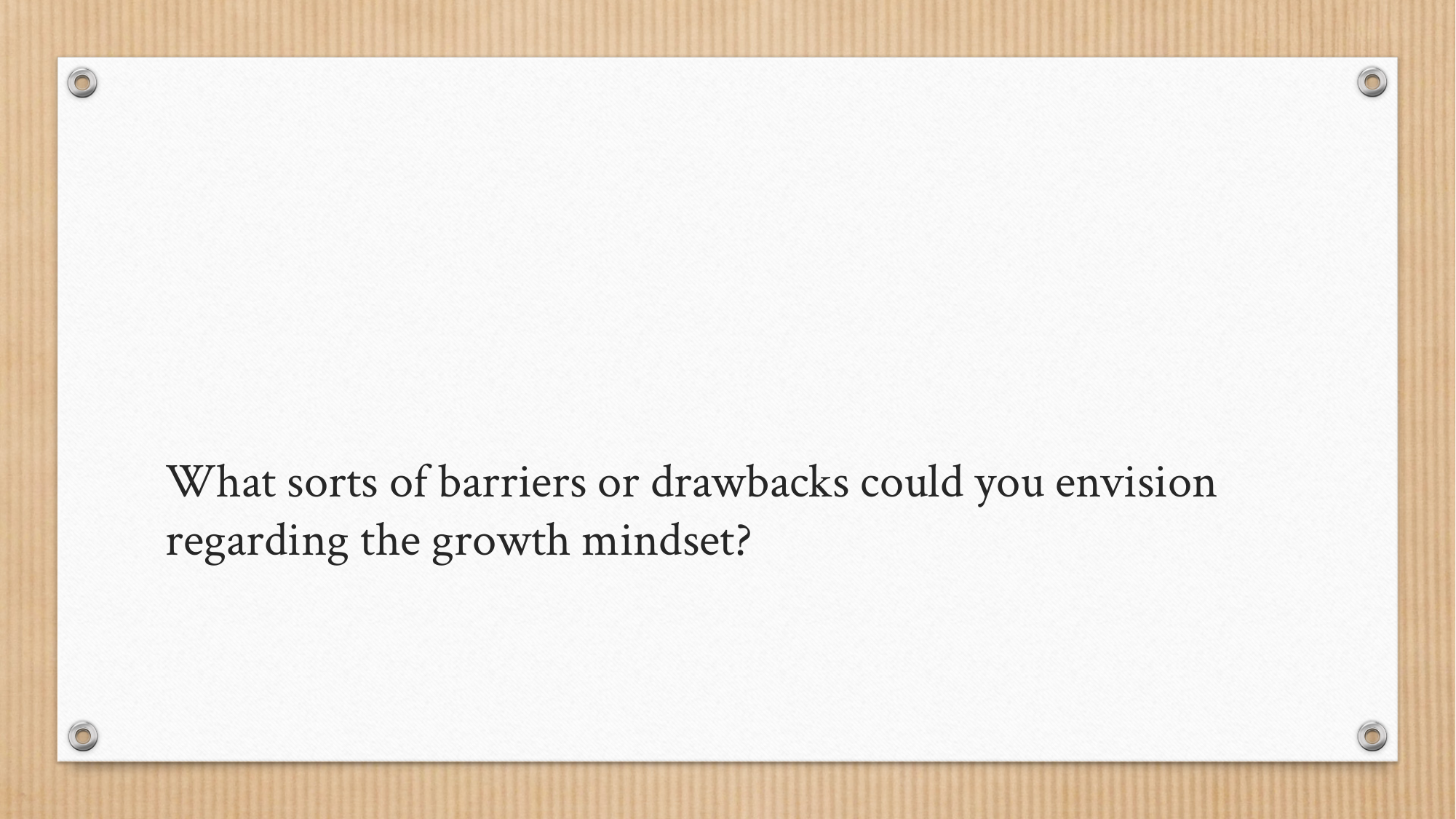

# What sorts of barriers or drawbacks could you envision regarding the growth mindset?